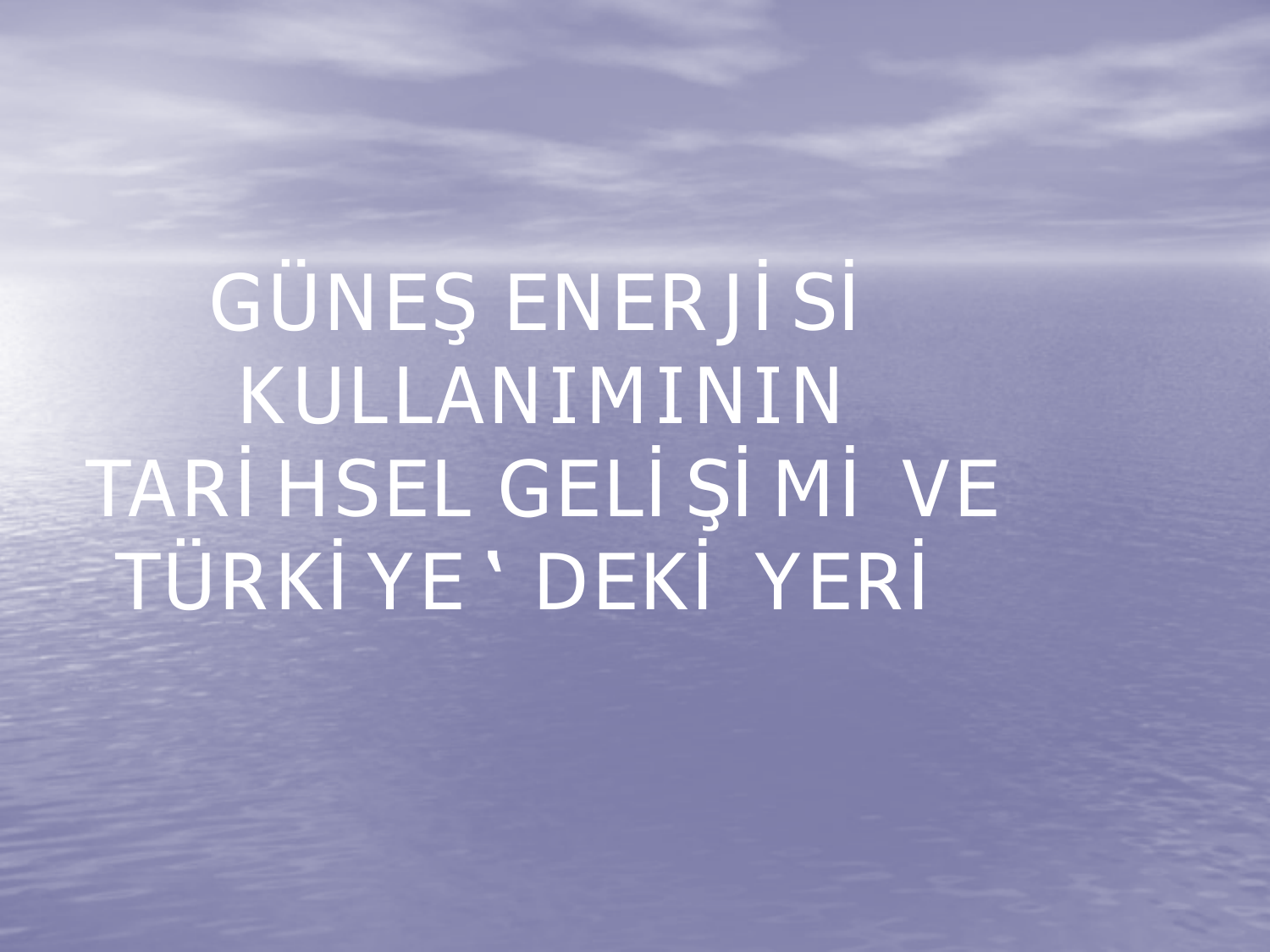

# GÜNEŞ ENERJİSİ KULLANIMININ TARİHSEL GELİŞİMİ VE TÜRKİYE ‘ DEKİ YERİ